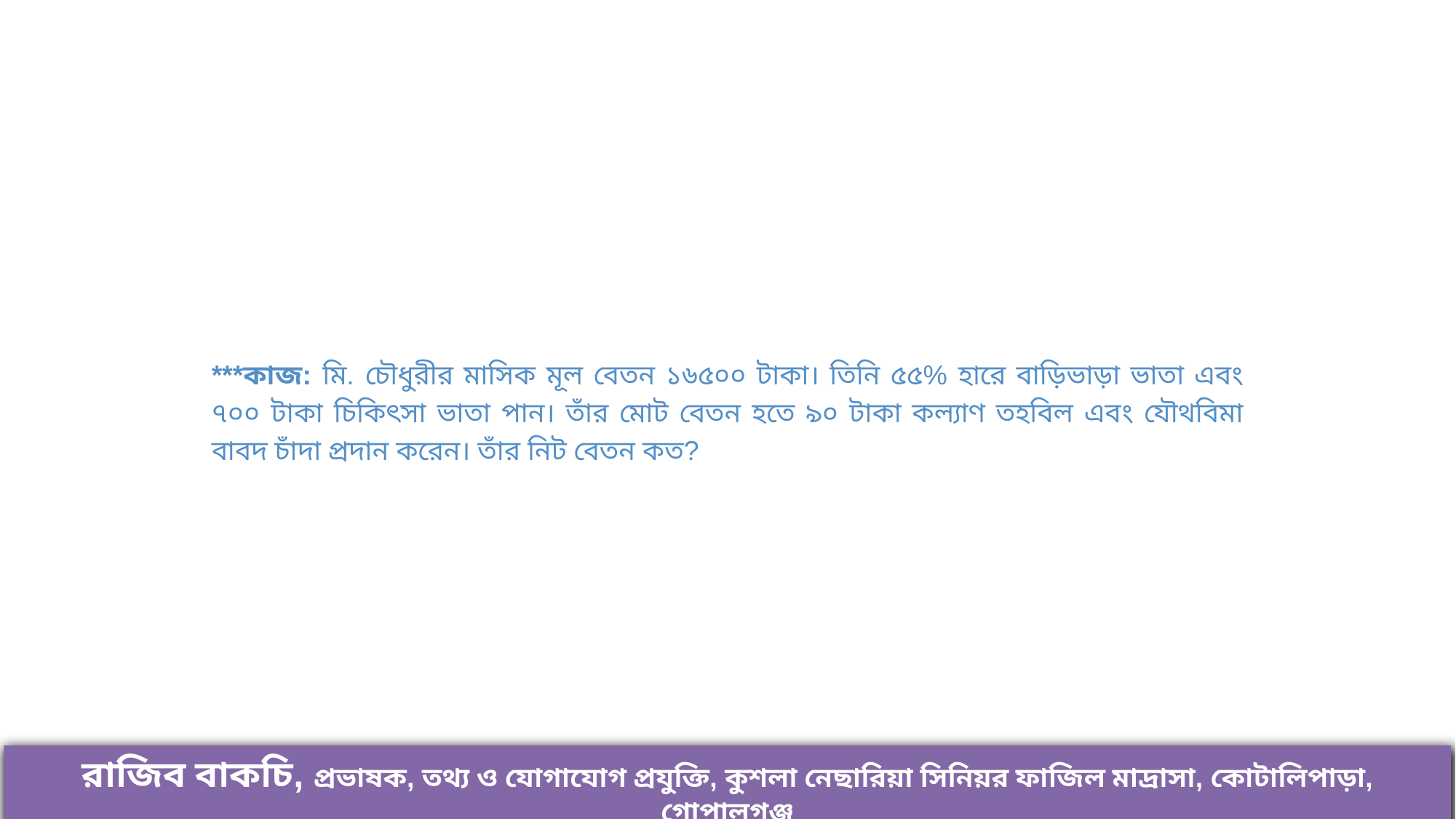

***কাজ: মি. চৌধুরীর মাসিক মূল বেতন ১৬৫০০ টাকা। তিনি ৫৫% হারে বাড়িভাড়া ভাতা এবং ৭০০ টাকা চিকিৎসা ভাতা পান। তাঁর মোট বেতন হতে ৯০ টাকা কল্যাণ তহবিল এবং যৌথবিমা বাবদ চাঁদা প্রদান করেন। তাঁর নিট বেতন কত?
রাজিব বাকচি, প্রভাষক, তথ্য ও যোগাযোগ প্রযুক্তি, কুশলা নেছারিয়া সিনিয়র ফাজিল মাদ্রাসা, কোটালিপাড়া, গোপালগঞ্জ
রাজিব বাকচি, প্রভাষক, তথ্য ও যোগাযোগ প্রযুক্তি, কুশলা নেছারিয়া সিনিয়র ফাজিল মাদ্রাসা, কোটালিপাড়া, গোপালগঞ্জ